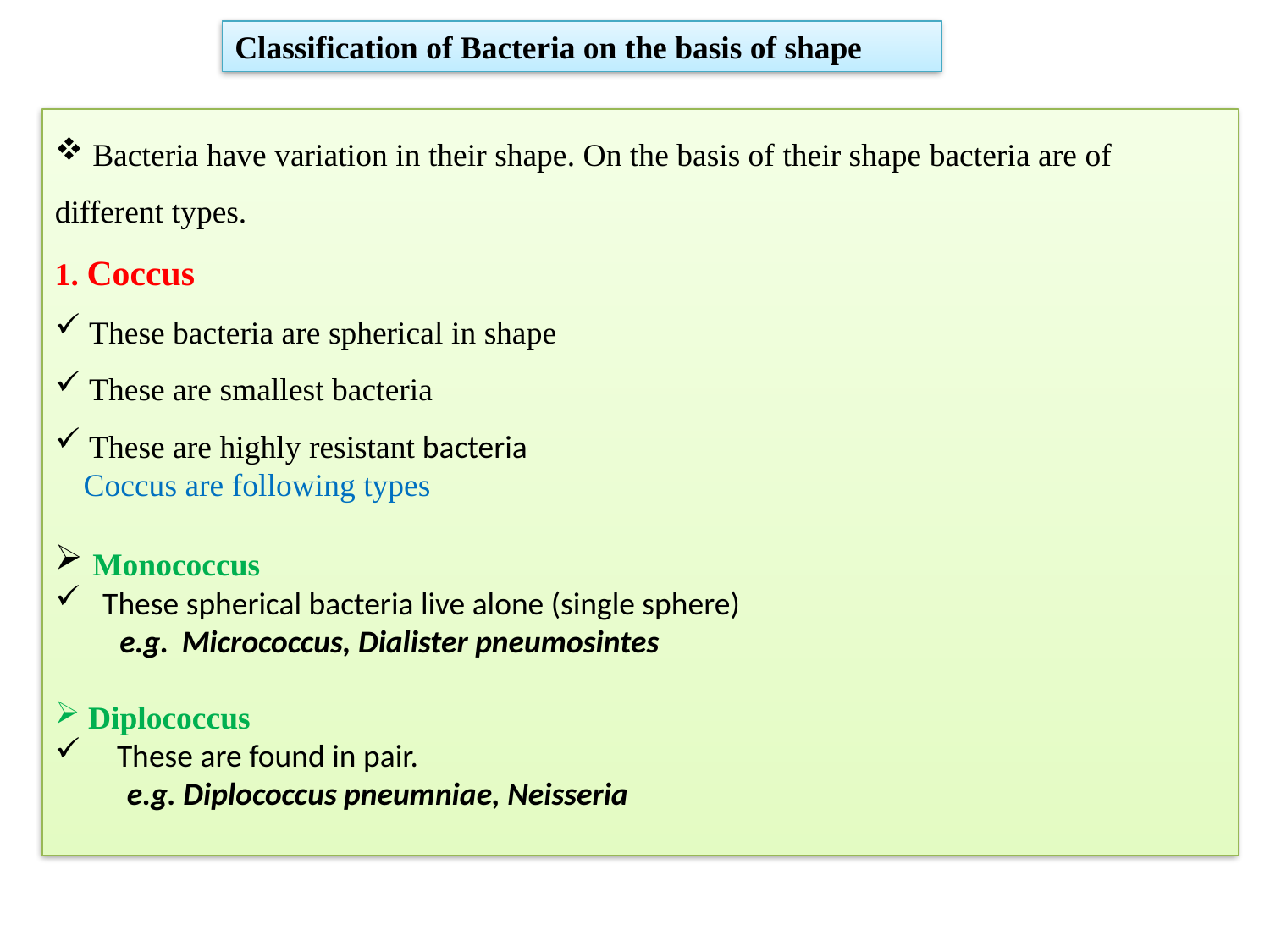

Classification of Bacteria on the basis of shape
 Bacteria have variation in their shape. On the basis of their shape bacteria are of different types.
1. Coccus
 These bacteria are spherical in shape
 These are smallest bacteria
 These are highly resistant bacteria
    Coccus are following types

 Monococcus
   These spherical bacteria live alone (single sphere)
         e.g.	Micrococcus, Dialister pneumosintes

 Diplococcus
     These are found in pair.
          e.g. Diplococcus pneumniae, Neisseria